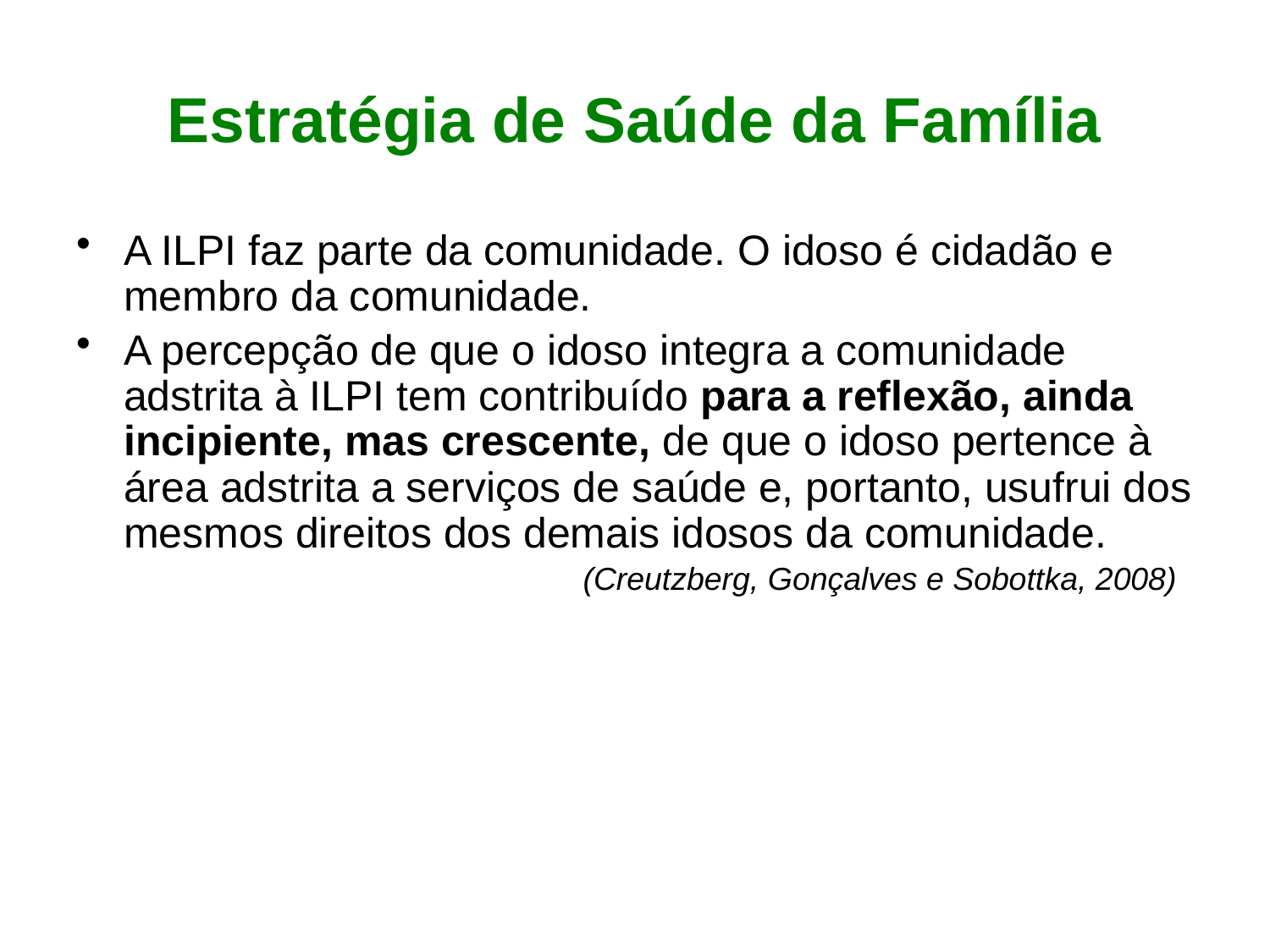

# Estratégia de Saúde da Família
A ILPI faz parte da comunidade. O idoso é cidadão e membro da comunidade.
A percepção de que o idoso integra a comunidade adstrita à ILPI tem contribuído para a reflexão, ainda incipiente, mas crescente, de que o idoso pertence à área adstrita a serviços de saúde e, portanto, usufrui dos mesmos direitos dos demais idosos da comunidade.
                                                         (Creutzberg, Gonçalves e Sobottka, 2008)